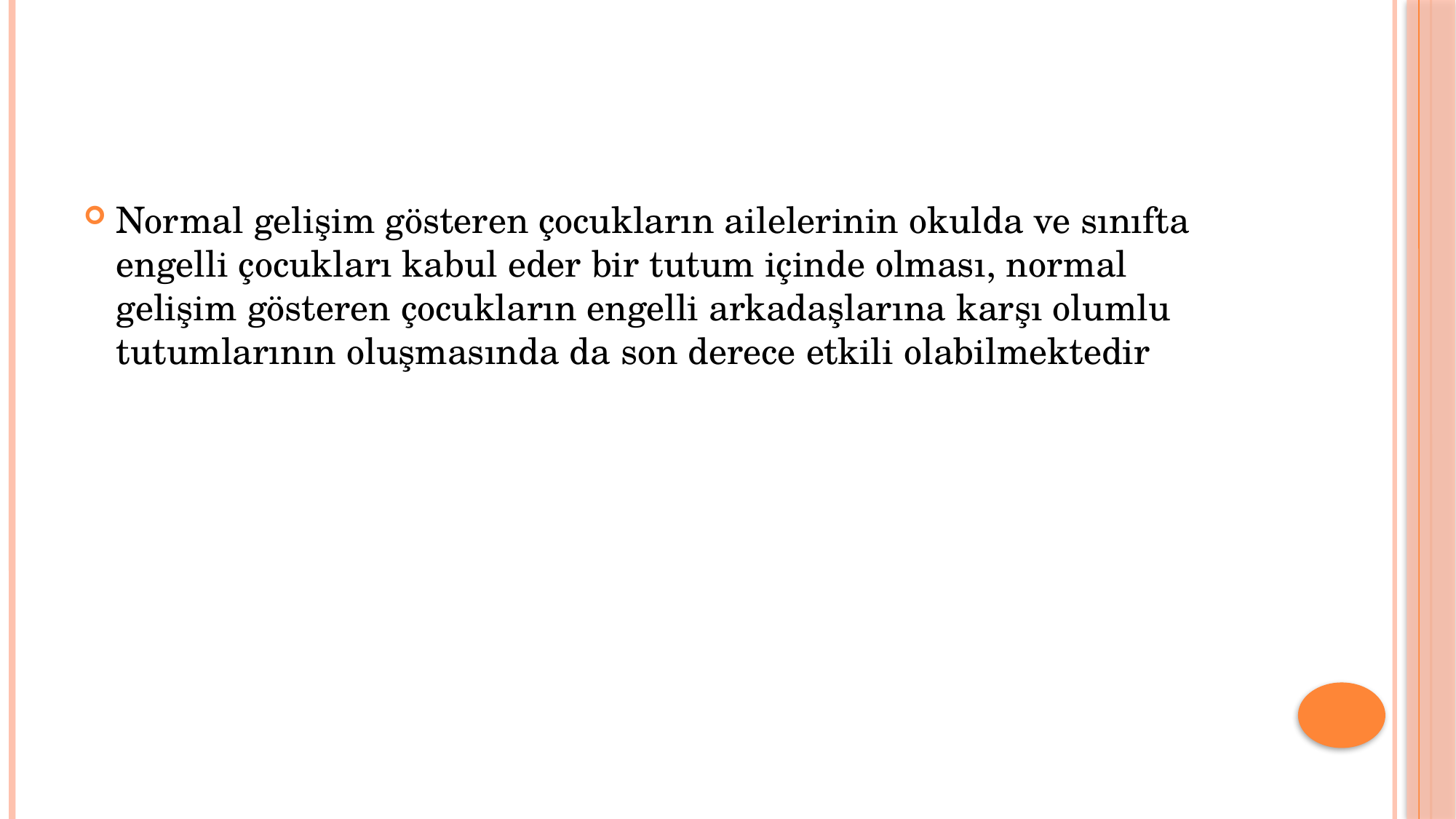

#
Normal gelişim gösteren çocukların ailelerinin okulda ve sınıfta engelli çocukları kabul eder bir tutum içinde olması, normal gelişim gösteren çocukların engelli arkadaşlarına karşı olumlu tutumlarının oluşmasında da son derece etkili olabilmektedir